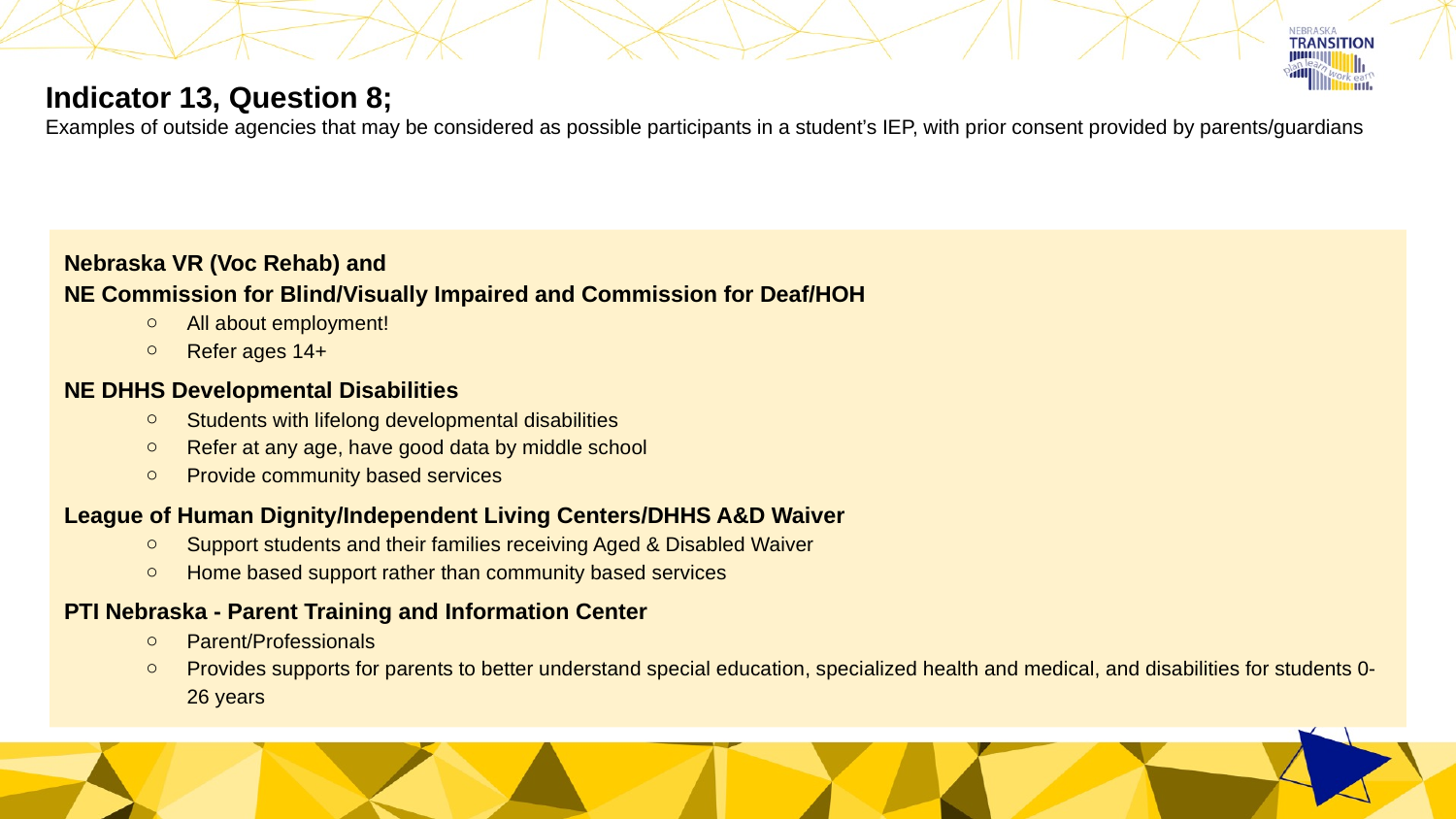

# Indicator 13, Question 8;
Examples of outside agencies that may be considered as possible participants in a student’s IEP, with prior consent provided by parents/guardians
Nebraska VR (Voc Rehab) and
NE Commission for Blind/Visually Impaired and Commission for Deaf/HOH
All about employment!
Refer ages 14+

NE DHHS Developmental Disabilities
Students with lifelong developmental disabilities
Refer at any age, have good data by middle school
Provide community based services

League of Human Dignity/Independent Living Centers/DHHS A&D Waiver
Support students and their families receiving Aged & Disabled Waiver
Home based support rather than community based services

PTI Nebraska - Parent Training and Information Center
Parent/Professionals
Provides supports for parents to better understand special education, specialized health and medical, and disabilities for students 0-26 years